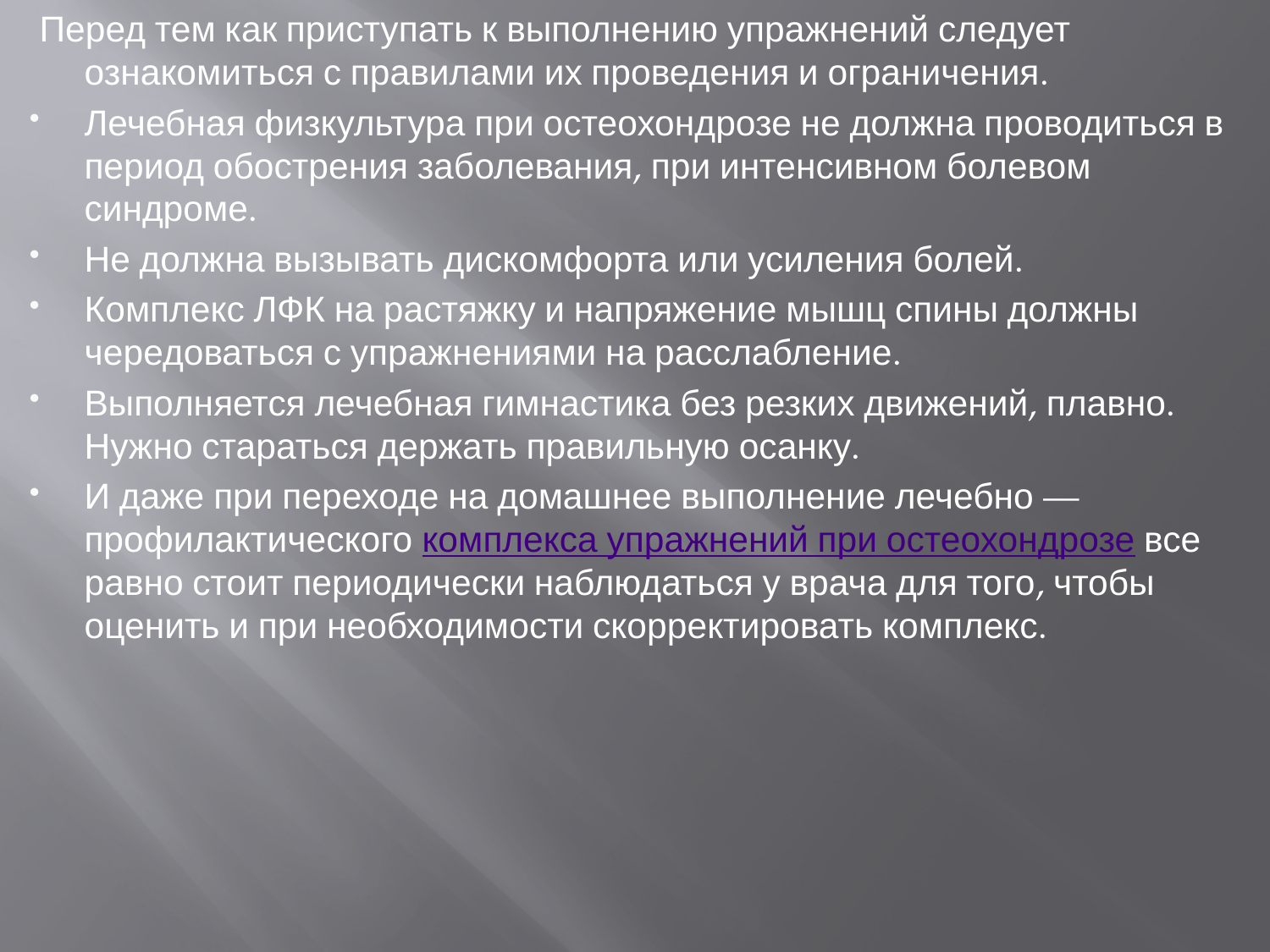

Перед тем как приступать к выполнению упражнений следует ознакомиться с правилами их проведения и ограничения.
Лечебная физкультура при остеохондрозе не должна проводиться в период обострения заболевания, при интенсивном болевом синдроме.
Не должна вызывать дискомфорта или усиления болей.
Комплекс ЛФК на растяжку и напряжение мышц спины должны чередоваться с упражнениями на расслабление.
Выполняется лечебная гимнастика без резких движений, плавно. Нужно стараться держать правильную осанку.
И даже при переходе на домашнее выполнение лечебно — профилактического комплекса упражнений при остеохондрозе все равно стоит периодически наблюдаться у врача для того, чтобы оценить и при необходимости скорректировать комплекс.